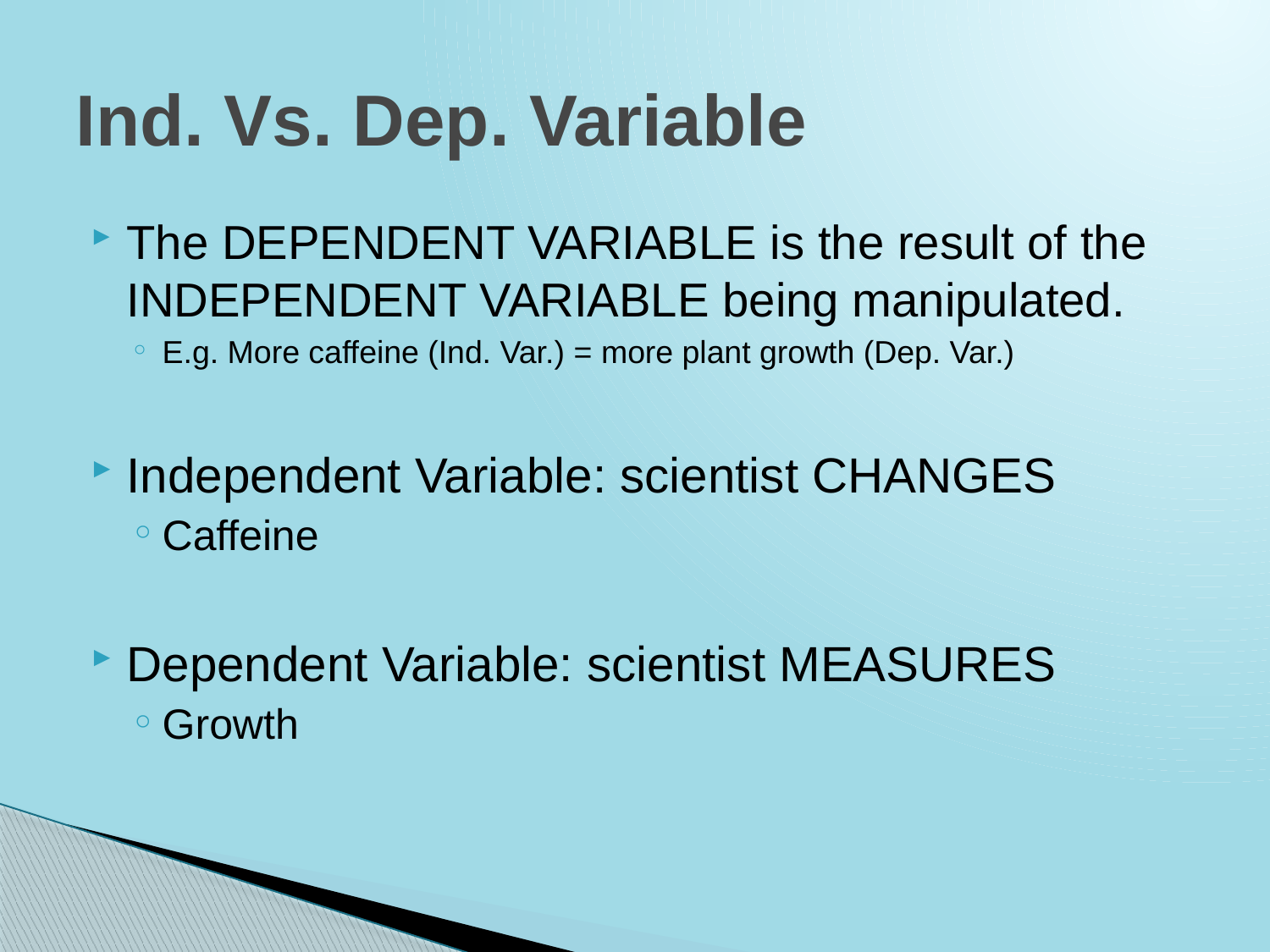

# Ind. Vs. Dep. Variable
The DEPENDENT VARIABLE is the result of the INDEPENDENT VARIABLE being manipulated.
E.g. More caffeine (Ind. Var.) = more plant growth (Dep. Var.)

Independent Variable: scientist CHANGES
Caffeine

Dependent Variable: scientist MEASURES
Growth